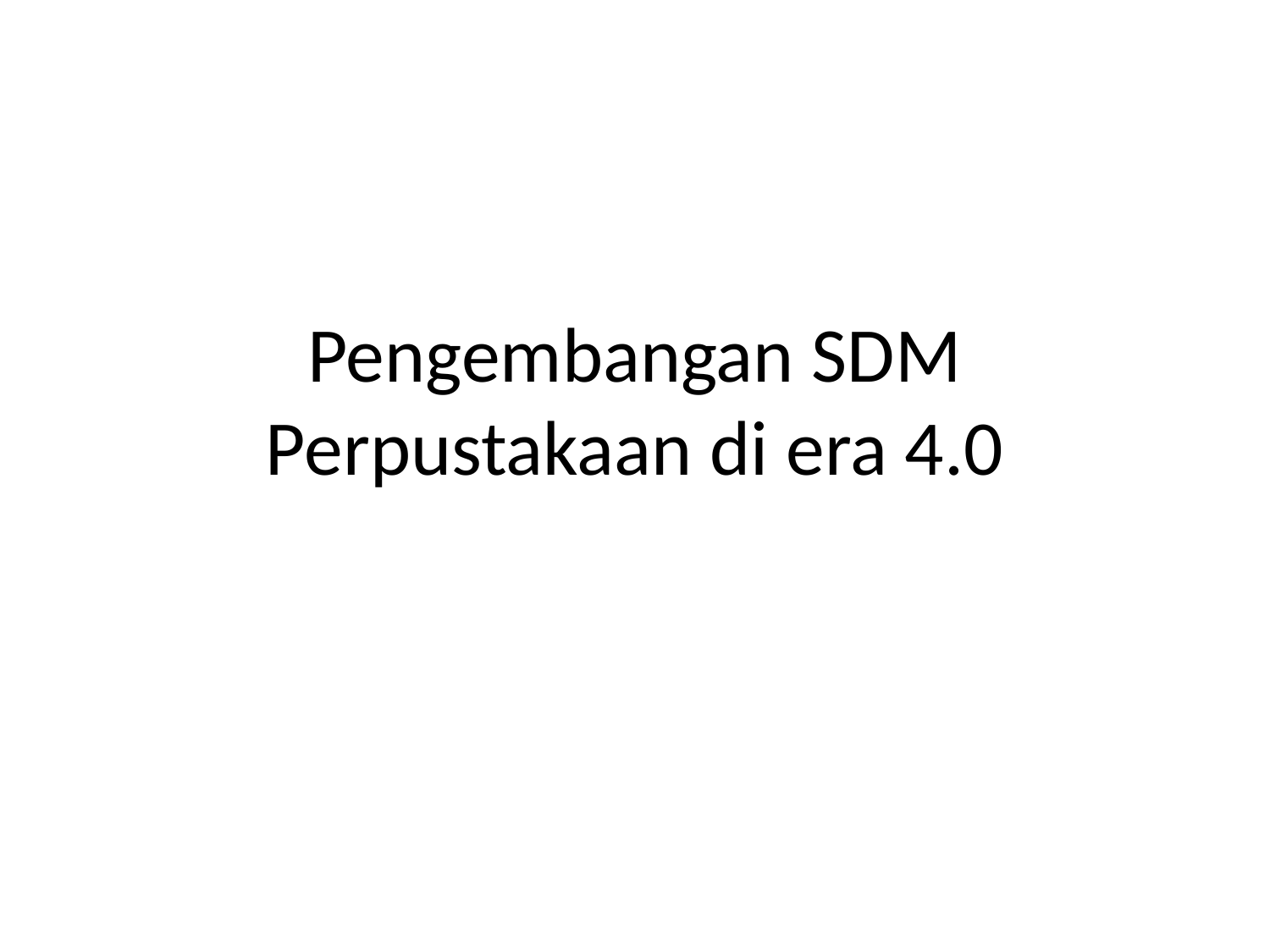

# Pengembangan SDM Perpustakaan di era 4.0